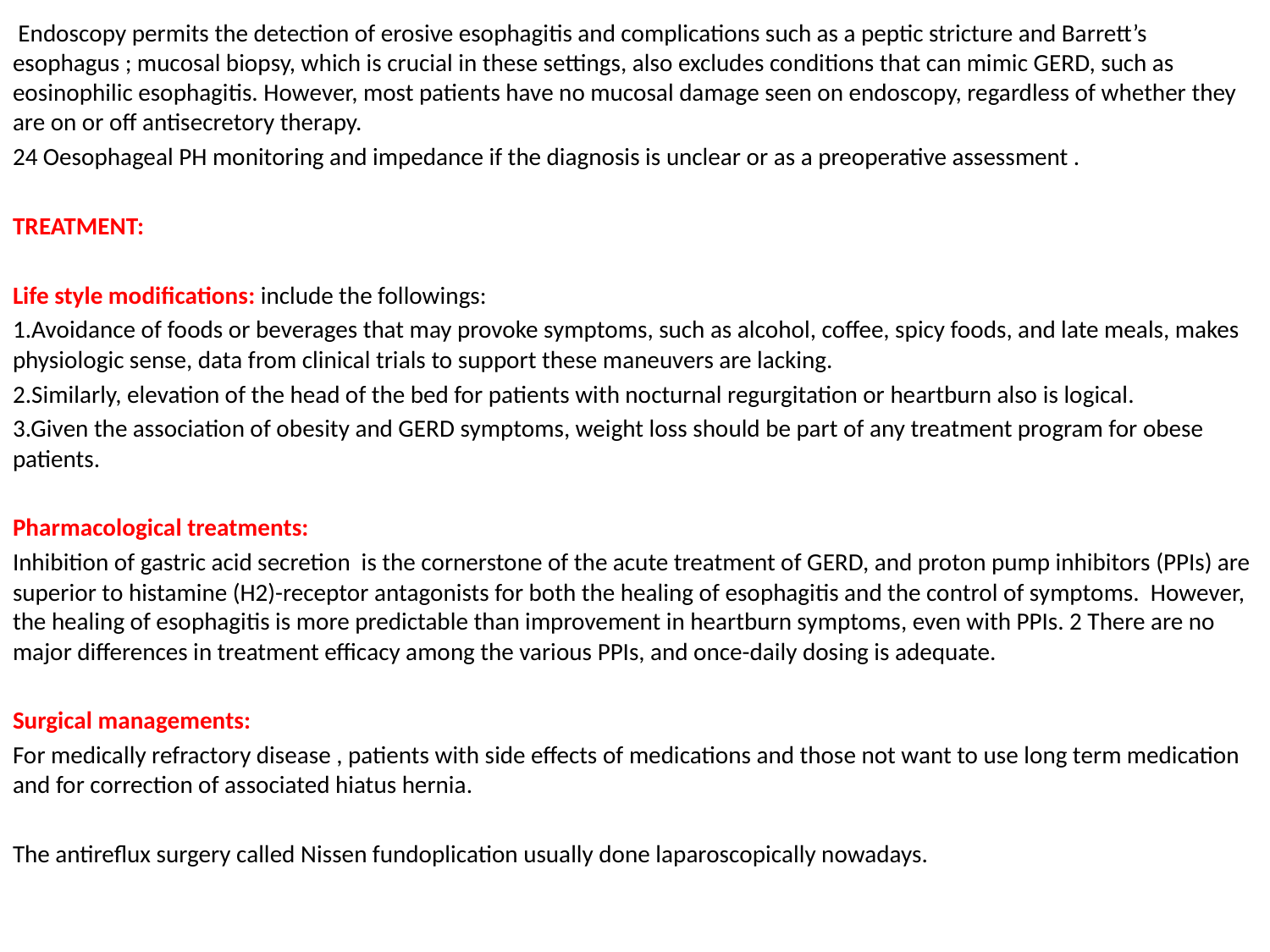

Endoscopy permits the detection of erosive esophagitis and complications such as a peptic stricture and Barrett’s esophagus ; mucosal biopsy, which is crucial in these settings, also excludes conditions that can mimic GERD, such as eosinophilic esophagitis. However, most patients have no mucosal damage seen on endoscopy, regardless of whether they are on or off antisecretory therapy.
24 Oesophageal PH monitoring and impedance if the diagnosis is unclear or as a preoperative assessment .

TREATMENT:

Life style modifications: include the followings:
1.Avoidance of foods or beverages that may provoke symptoms, such as alcohol, coffee, spicy foods, and late meals, makes physiologic sense, data from clinical trials to support these maneuvers are lacking.
2.Similarly, elevation of the head of the bed for patients with nocturnal regurgitation or heartburn also is logical.
3.Given the association of obesity and GERD symptoms, weight loss should be part of any treatment program for obese patients.

Pharmacological treatments:
Inhibition of gastric acid secretion  is the cornerstone of the acute treatment of GERD, and proton pump inhibitors (PPIs) are superior to histamine (H2)-receptor antagonists for both the healing of esophagitis and the control of symptoms.  However, the healing of esophagitis is more predictable than improvement in heartburn symptoms, even with PPIs. 2 There are no major differences in treatment efficacy among the various PPIs, and once-daily dosing is adequate.

Surgical managements:
For medically refractory disease , patients with side effects of medications and those not want to use long term medication and for correction of associated hiatus hernia.

The antireflux surgery called Nissen fundoplication usually done laparoscopically nowadays.